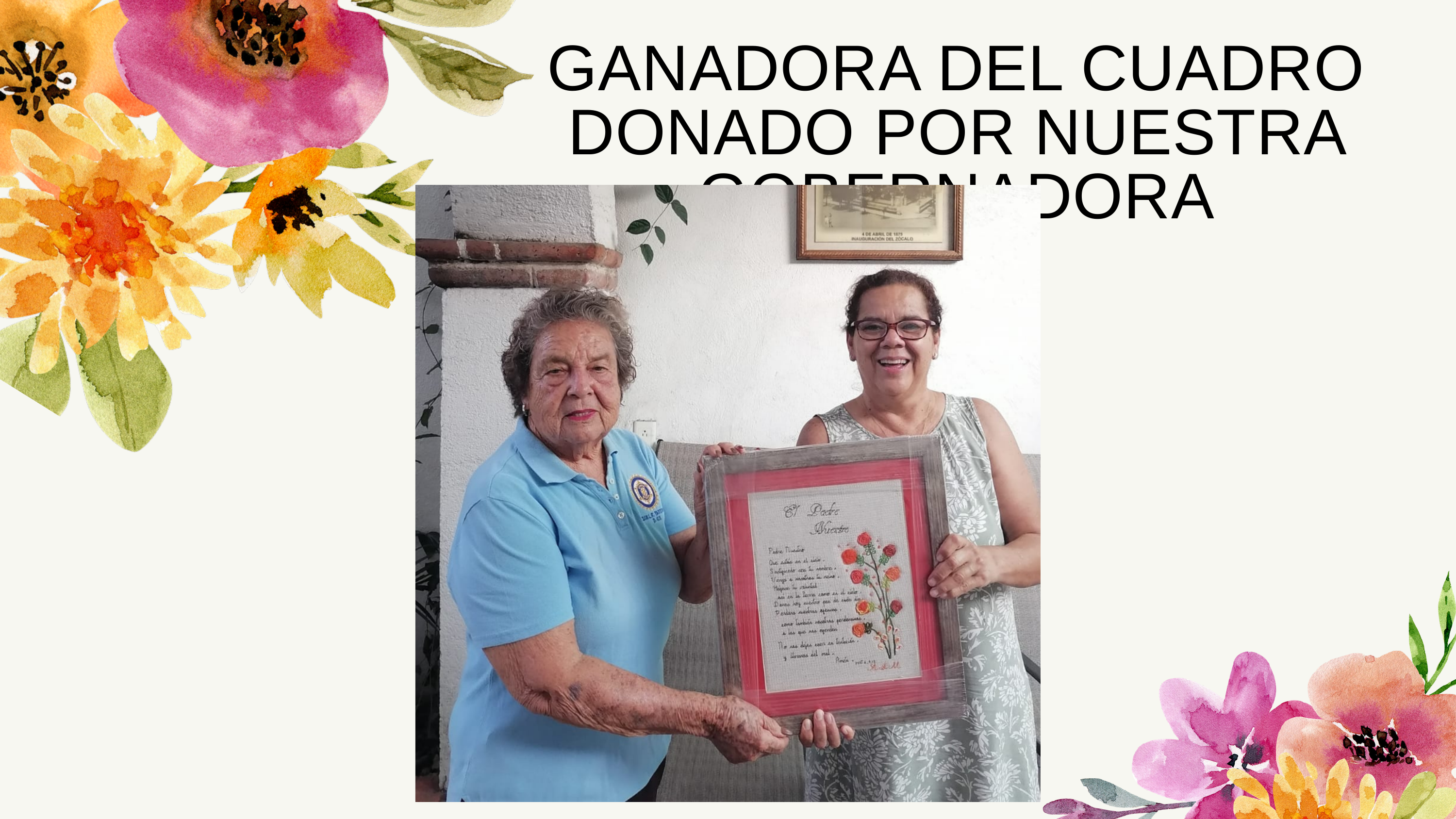

GANADORA DEL CUADRO DONADO POR NUESTRA GOBERNADORA